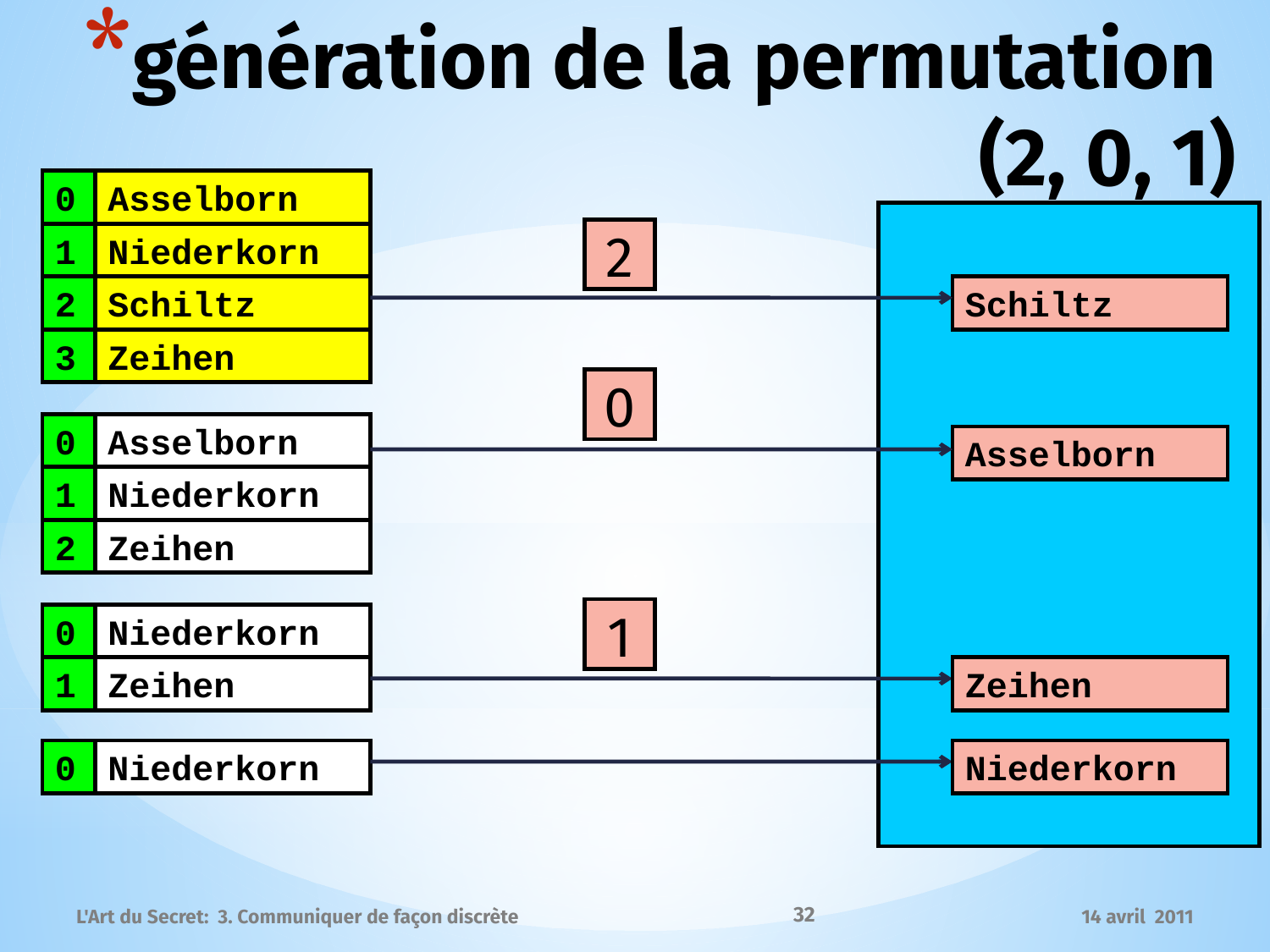

# génération de la permutation  (2, 0, 1)
0
Asselborn

2
1
Niederkorn
2
Schiltz
Schiltz

3
Zeihen
0
0
Asselborn
1
Niederkorn
2
Zeihen
Asselborn

1
0
Niederkorn
1
Zeihen
Zeihen

0
Niederkorn
Niederkorn

32
L'Art du Secret:  3. Communiquer de façon discrète
14 avril  2011